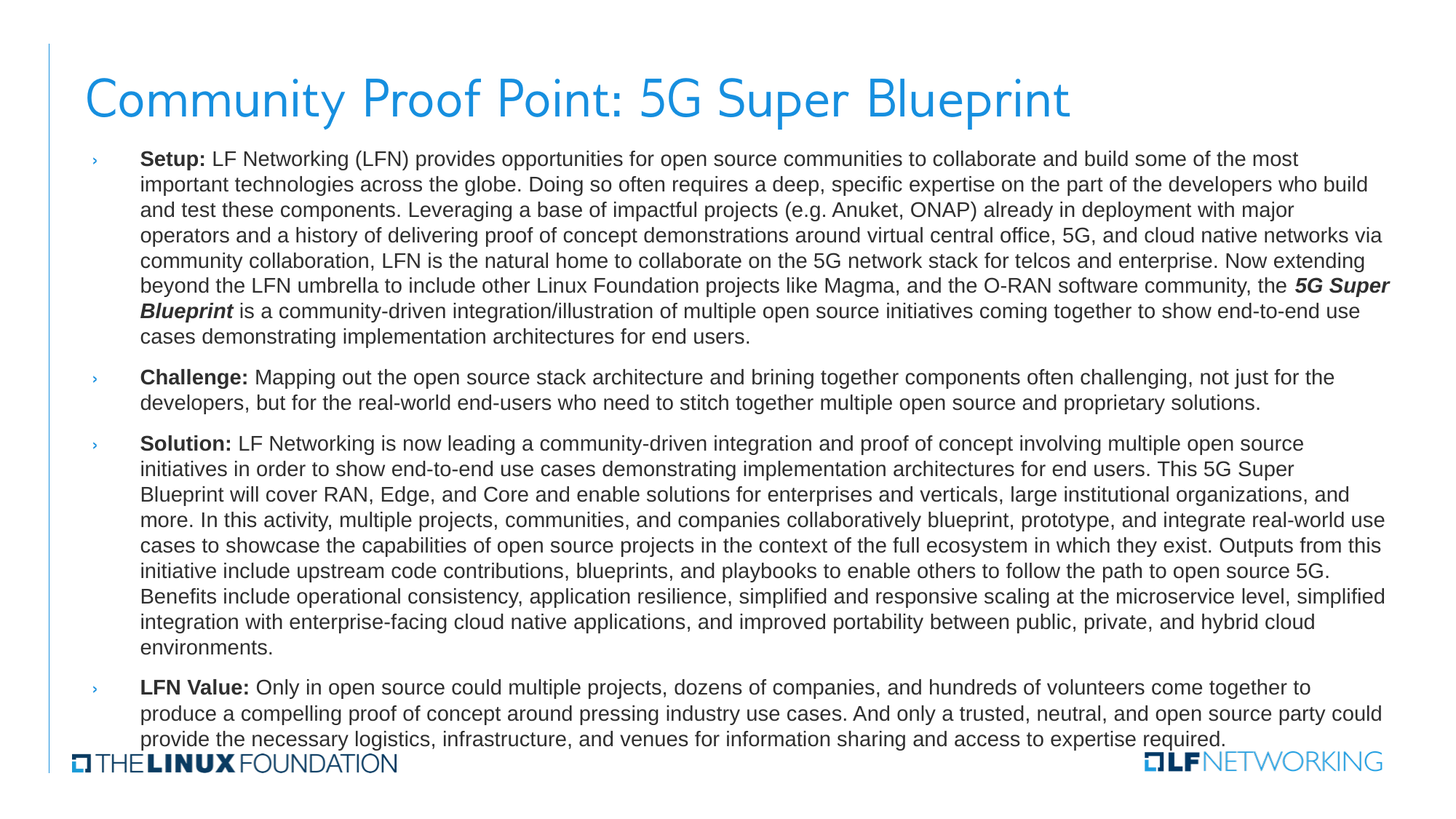

# Community Proof Point: 5G Super Blueprint
Setup: LF Networking (LFN) provides opportunities for open source communities to collaborate and build some of the most important technologies across the globe. Doing so often requires a deep, specific expertise on the part of the developers who build and test these components. Leveraging a base of impactful projects (e.g. Anuket, ONAP) already in deployment with major operators and a history of delivering proof of concept demonstrations around virtual central office, 5G, and cloud native networks via community collaboration, LFN is the natural home to collaborate on the 5G network stack for telcos and enterprise. Now extending beyond the LFN umbrella to include other Linux Foundation projects like Magma, and the O-RAN software community, the 5G Super Blueprint is a community-driven integration/illustration of multiple open source initiatives coming together to show end-to-end use cases demonstrating implementation architectures for end users.
Challenge: Mapping out the open source stack architecture and brining together components often challenging, not just for the developers, but for the real-world end-users who need to stitch together multiple open source and proprietary solutions.
Solution: LF Networking is now leading a community-driven integration and proof of concept involving multiple open source initiatives in order to show end-to-end use cases demonstrating implementation architectures for end users. This 5G Super Blueprint will cover RAN, Edge, and Core and enable solutions for enterprises and verticals, large institutional organizations, and more. In this activity, multiple projects, communities, and companies collaboratively blueprint, prototype, and integrate real-world use cases to showcase the capabilities of open source projects in the context of the full ecosystem in which they exist. Outputs from this initiative include upstream code contributions, blueprints, and playbooks to enable others to follow the path to open source 5G. Benefits include operational consistency, application resilience, simplified and responsive scaling at the microservice level, simplified integration with enterprise-facing cloud native applications, and improved portability between public, private, and hybrid cloud environments.
LFN Value: Only in open source could multiple projects, dozens of companies, and hundreds of volunteers come together to produce a compelling proof of concept around pressing industry use cases. And only a trusted, neutral, and open source party could provide the necessary logistics, infrastructure, and venues for information sharing and access to expertise required.